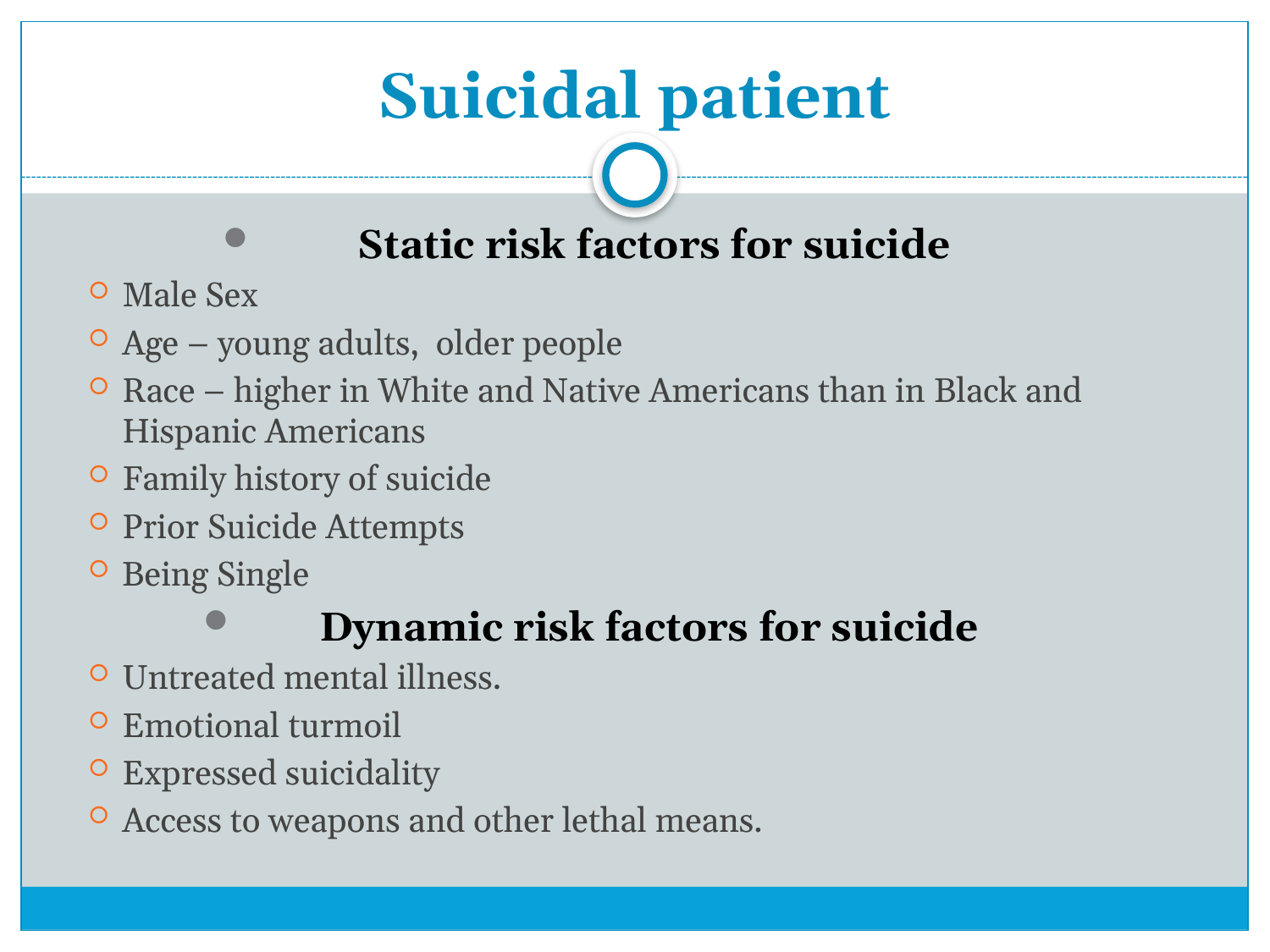

# Suicidal patient
 Static risk factors for suicide
Male Sex
Age – young adults,  older people
Race – higher in White and Native Americans than in Black and Hispanic Americans
Family history of suicide
Prior Suicide Attempts
Being Single
Dynamic risk factors for suicide
Untreated mental illness.
Emotional turmoil
Expressed suicidality
Access to weapons and other lethal means.